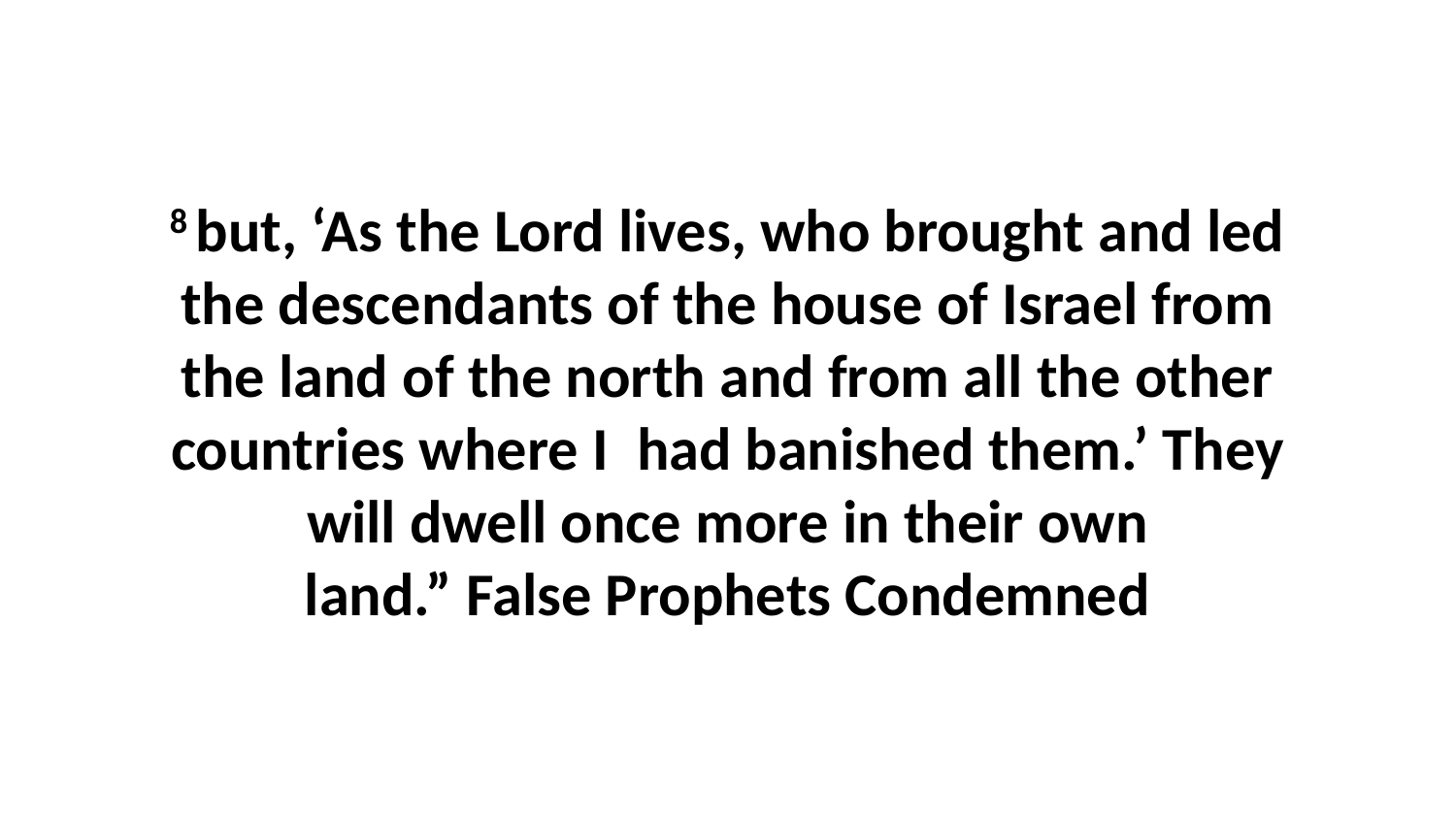

8 but, ‘As the Lord lives, who brought and led the descendants of the house of Israel from the land of the north and from all the other countries where I  had banished them.’ They will dwell once more in their own land.” False Prophets Condemned